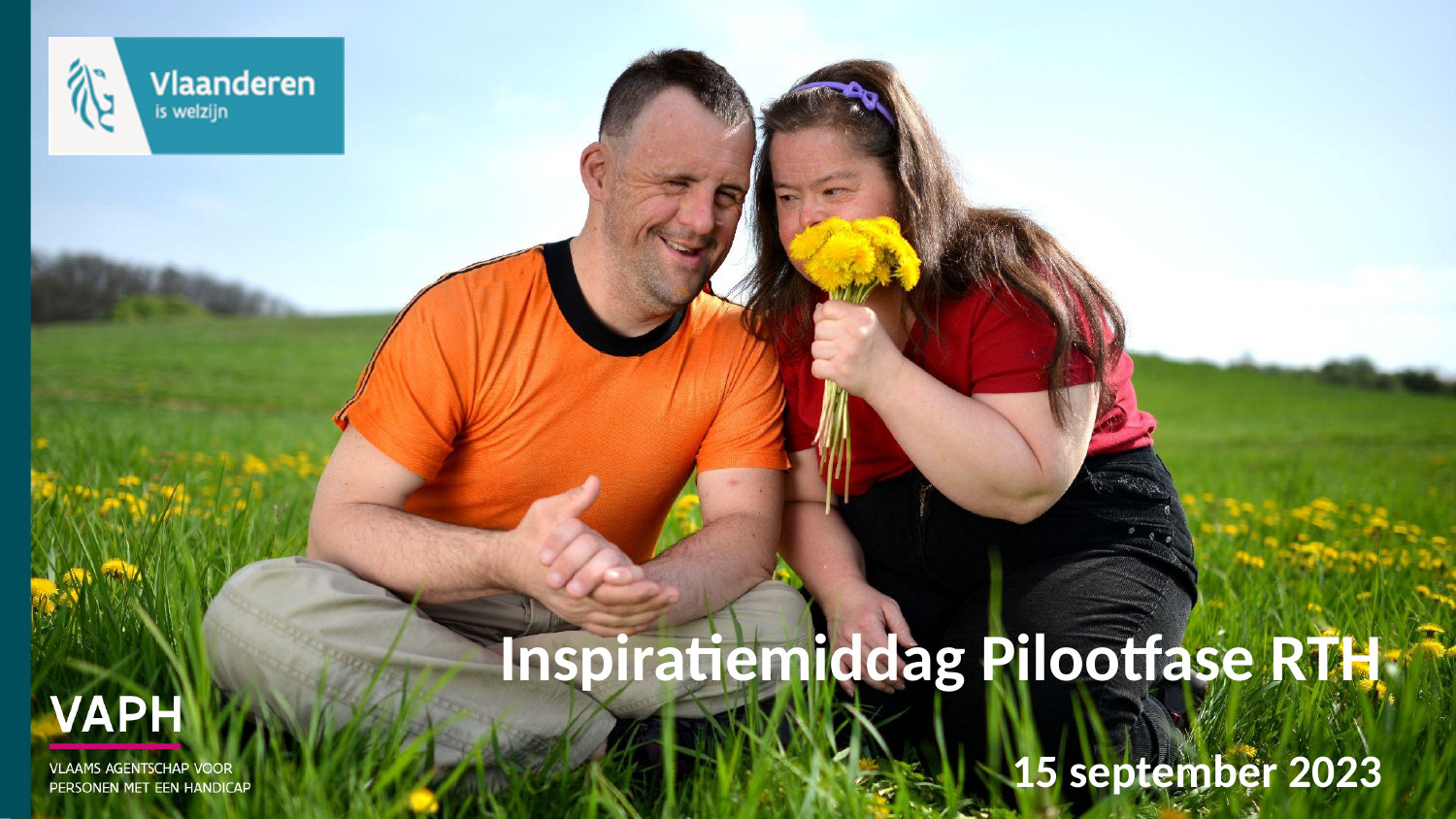

# Inspiratiemiddag Pilootfase RTH

15 september 2023